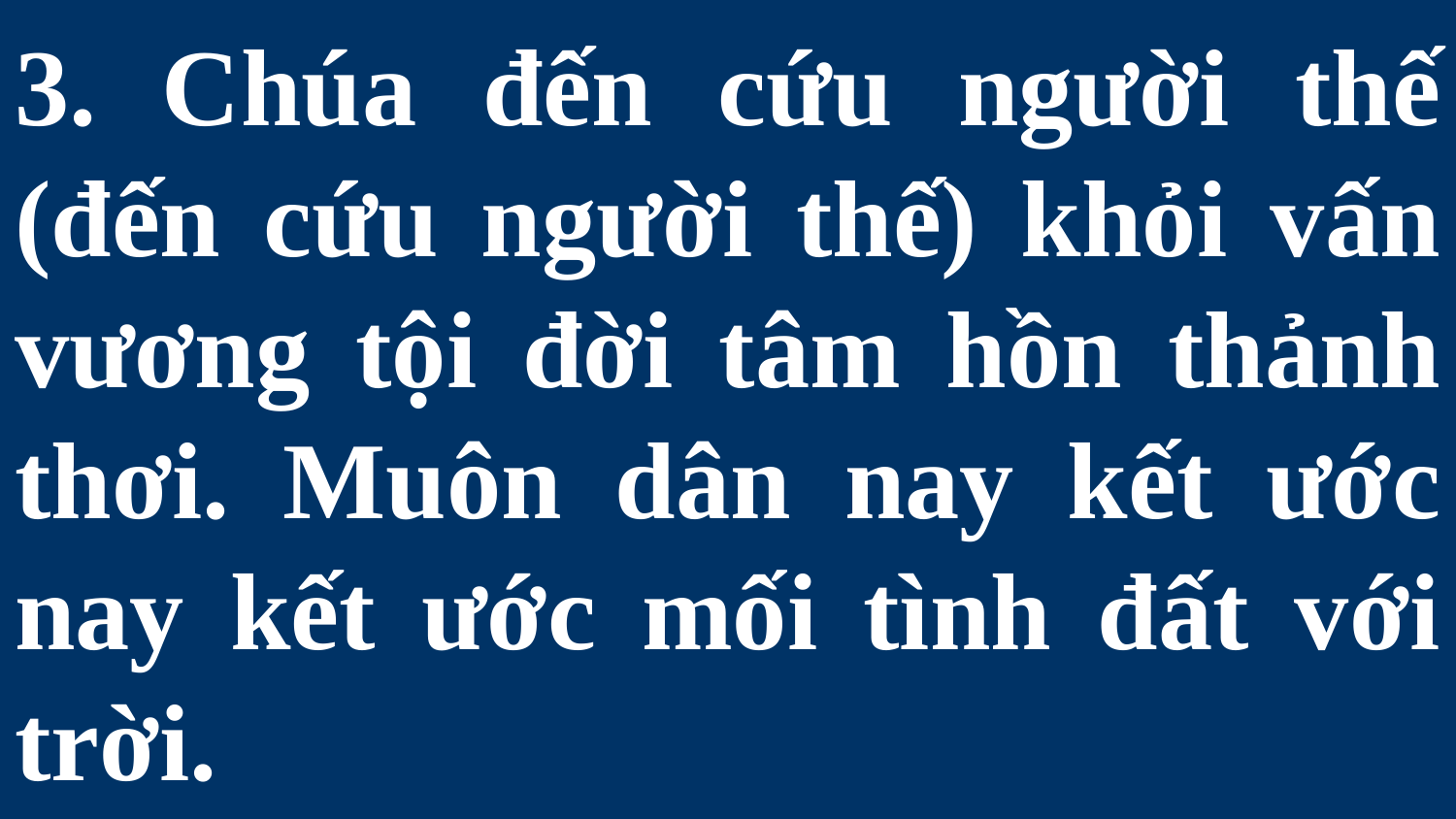

# 3. Chúa đến cứu người thế (đến cứu người thế) khỏi vấn vương tội đời tâm hồn thảnh thơi. Muôn dân nay kết ước nay kết ước mối tình đất với trời.